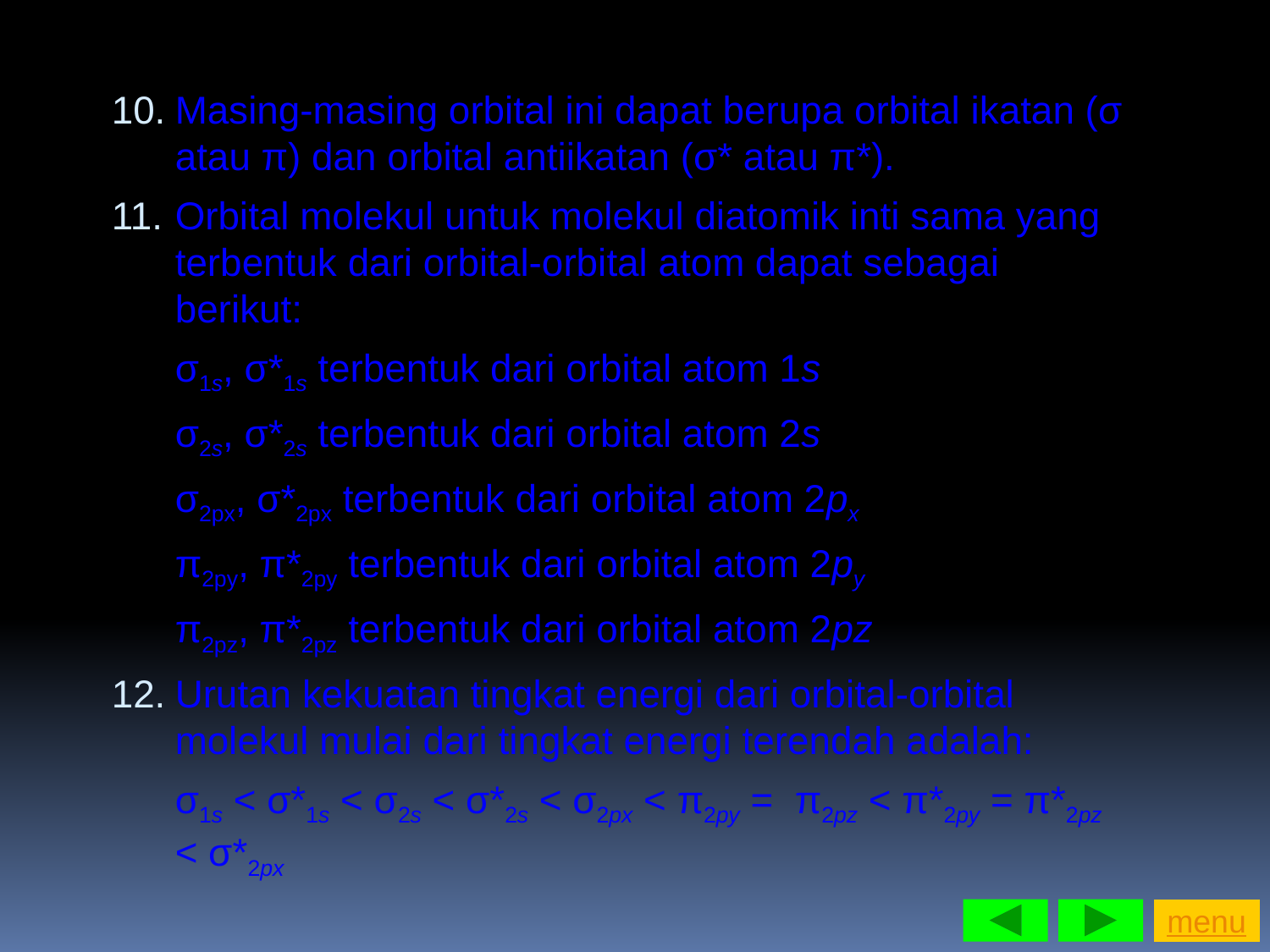

Masing-masing orbital ini dapat berupa orbital ikatan (σ atau π) dan orbital antiikatan (σ* atau π*).
Orbital molekul untuk molekul diatomik inti sama yang terbentuk dari orbital-orbital atom dapat sebagai berikut:
	σ1s, σ*1s terbentuk dari orbital atom 1s
	σ2s, σ*2s terbentuk dari orbital atom 2s
	σ2px, σ*2px terbentuk dari orbital atom 2px
	π2py, π*2py terbentuk dari orbital atom 2py
	π2pz, π*2pz terbentuk dari orbital atom 2pz
Urutan kekuatan tingkat energi dari orbital-orbital molekul mulai dari tingkat energi terendah adalah:
	σ1s < σ*1s < σ2s < σ*2s < σ2px < π2py =  π2pz < π*2py = π*2pz < σ*2px

menu